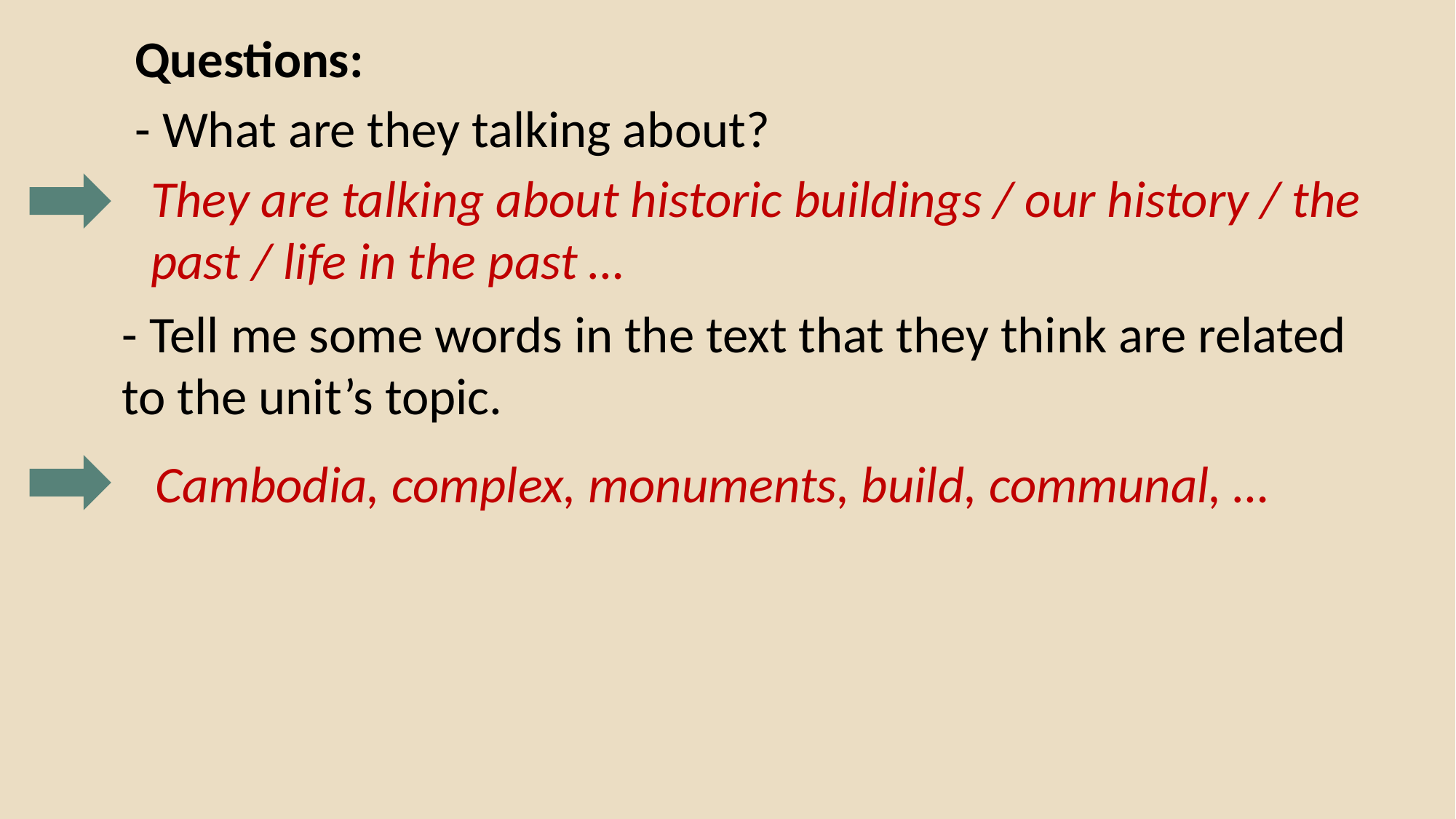

Questions:
- What are they talking about?
They are talking about historic buildings / our history / the past / life in the past …

- Tell me some words in the text that they think are related to the unit’s topic.
Cambodia, complex, monuments, build, communal, …